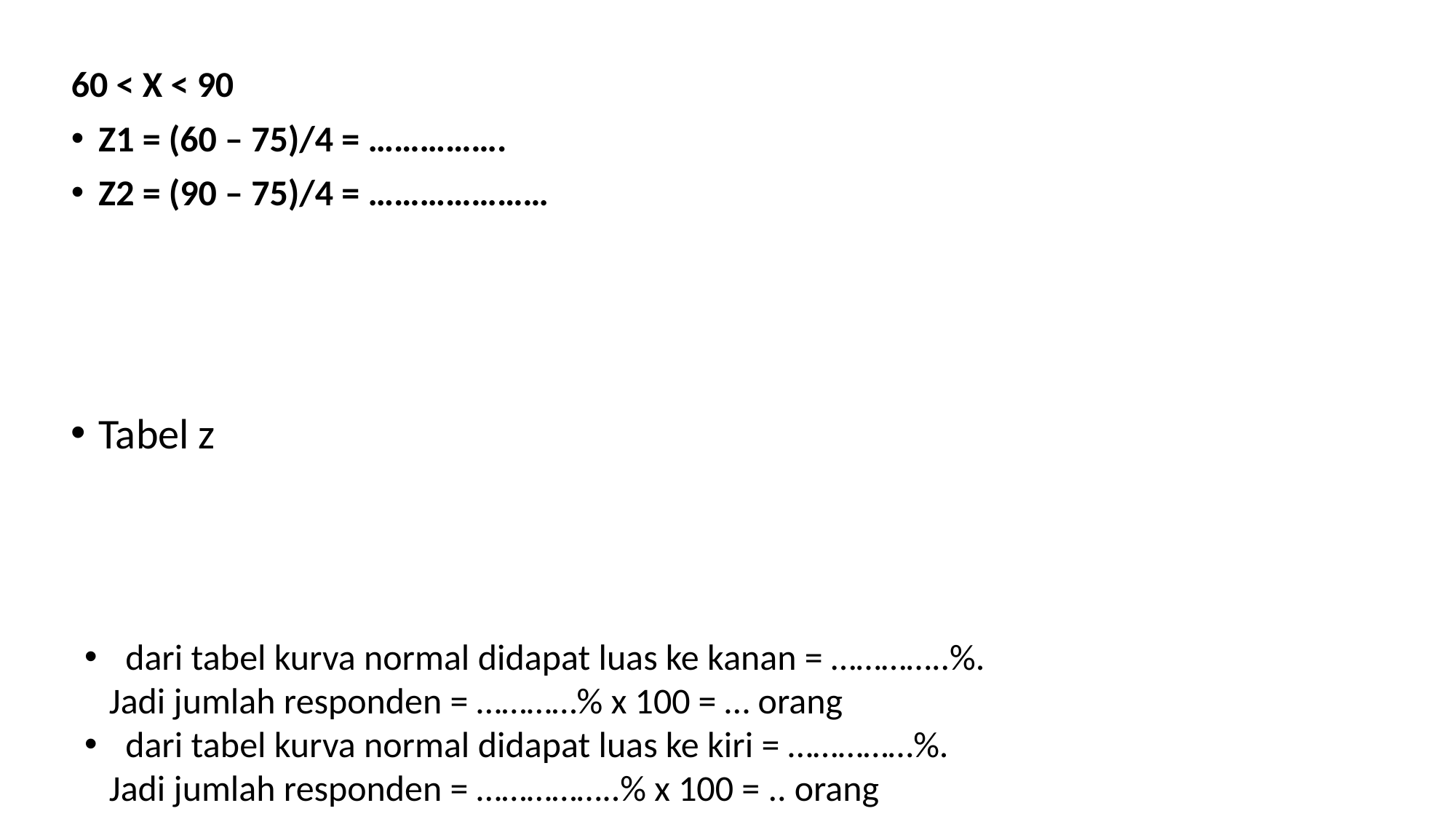

60 < X < 90
Z1 = (60 – 75)/4 = …………….
Z2 = (90 – 75)/4 = …………………

Tabel z
dari tabel kurva normal didapat luas ke kanan = …………..%.
   Jadi jumlah responden = …………% x 100 = … orang
dari tabel kurva normal didapat luas ke kiri = ……………%.
   Jadi jumlah responden = ……………..% x 100 = .. orang